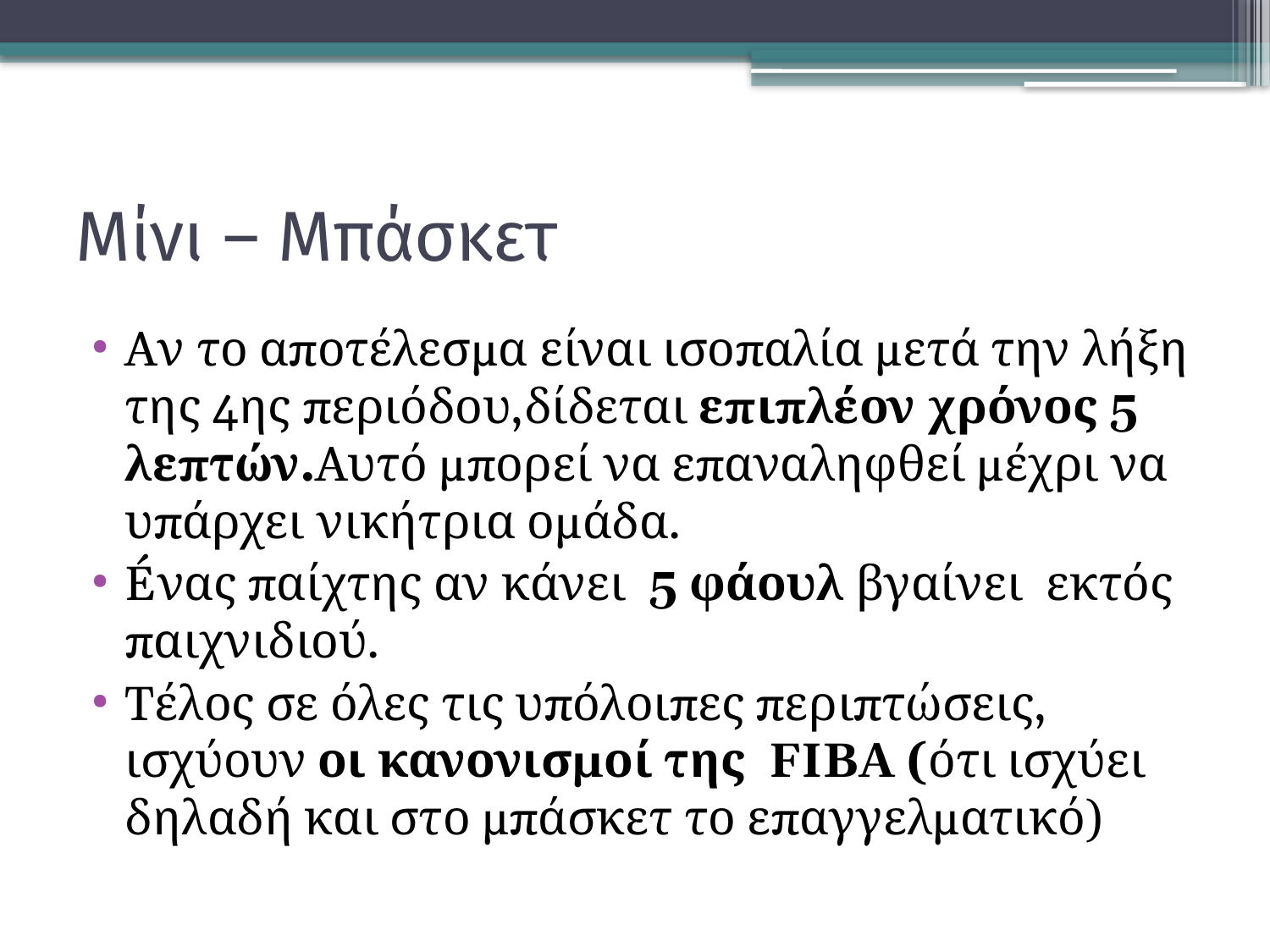

# Μίνι – Μπάσκετ
Αν το αποτέλεσμα είναι ισοπαλία μετά την λήξη της 4ης περιόδου,δίδεται επιπλέον χρόνος 5 λεπτών.Αυτό μπορεί να επαναληφθεί μέχρι να υπάρχει νικήτρια ομάδα.
Ένας παίχτης αν κάνει  5 φάουλ βγαίνει  εκτός παιχνιδιού.
Τέλος σε όλες τις υπόλοιπες περιπτώσεις, ισχύουν οι κανονισμοί της  FIBA (ότι ισχύει δηλαδή και στο μπάσκετ το επαγγελματικό)